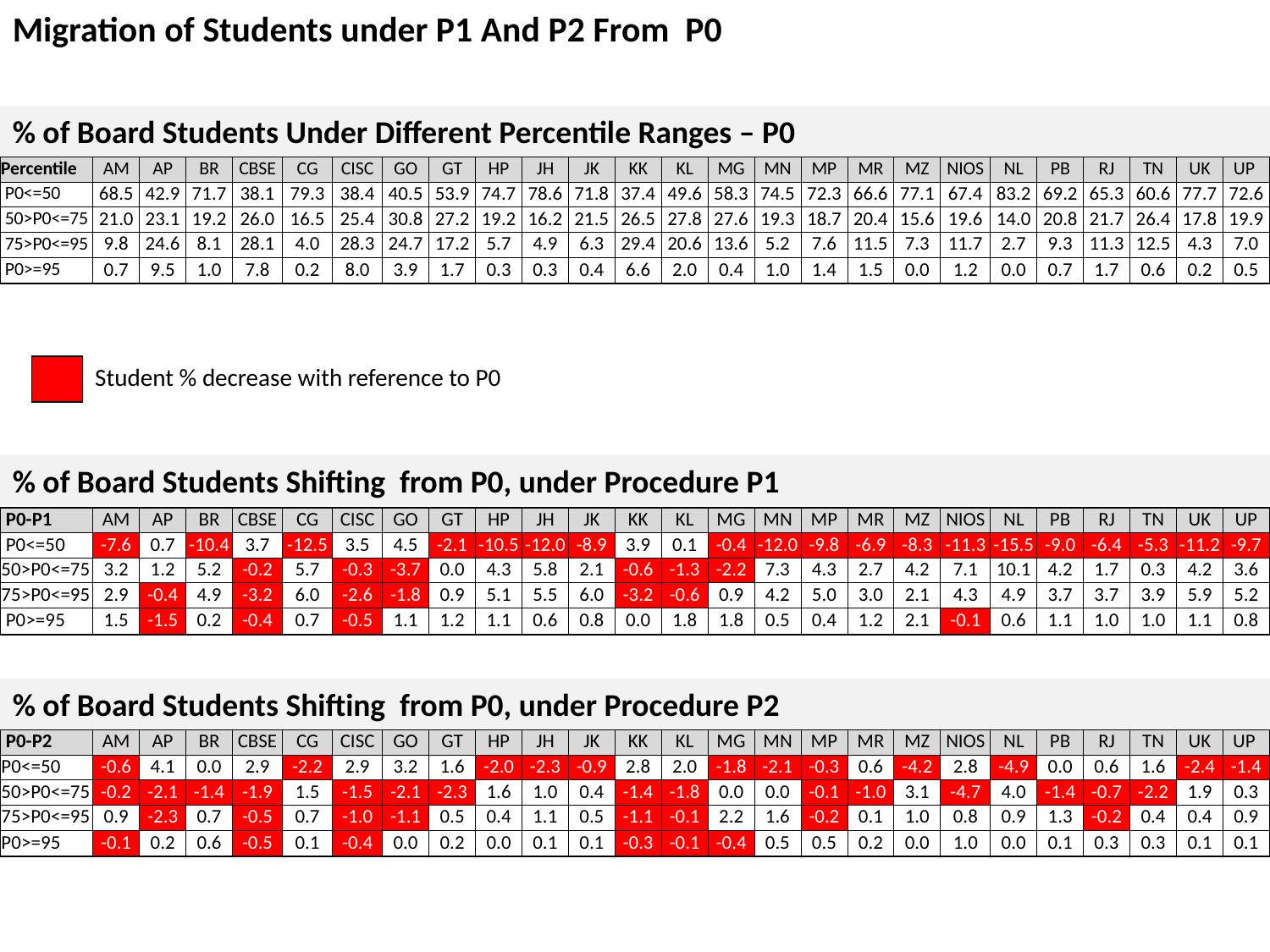

Migration of Students under P1 And P2 From  P0

% of Board Students Under Different Percentile Ranges – P0
| Percentile | AM | AP | BR | CBSE | CG | CISC | GO | GT | HP | JH | JK | KK | KL | MG | MN | MP | MR | MZ | NIOS | NL | PB | RJ | TN | UK | UP |
| --- | --- | --- | --- | --- | --- | --- | --- | --- | --- | --- | --- | --- | --- | --- | --- | --- | --- | --- | --- | --- | --- | --- | --- | --- | --- |
| P0<=50 | 68.5 | 42.9 | 71.7 | 38.1 | 79.3 | 38.4 | 40.5 | 53.9 | 74.7 | 78.6 | 71.8 | 37.4 | 49.6 | 58.3 | 74.5 | 72.3 | 66.6 | 77.1 | 67.4 | 83.2 | 69.2 | 65.3 | 60.6 | 77.7 | 72.6 |
| 50>P0<=75 | 21.0 | 23.1 | 19.2 | 26.0 | 16.5 | 25.4 | 30.8 | 27.2 | 19.2 | 16.2 | 21.5 | 26.5 | 27.8 | 27.6 | 19.3 | 18.7 | 20.4 | 15.6 | 19.6 | 14.0 | 20.8 | 21.7 | 26.4 | 17.8 | 19.9 |
| 75>P0<=95 | 9.8 | 24.6 | 8.1 | 28.1 | 4.0 | 28.3 | 24.7 | 17.2 | 5.7 | 4.9 | 6.3 | 29.4 | 20.6 | 13.6 | 5.2 | 7.6 | 11.5 | 7.3 | 11.7 | 2.7 | 9.3 | 11.3 | 12.5 | 4.3 | 7.0 |
| P0>=95 | 0.7 | 9.5 | 1.0 | 7.8 | 0.2 | 8.0 | 3.9 | 1.7 | 0.3 | 0.3 | 0.4 | 6.6 | 2.0 | 0.4 | 1.0 | 1.4 | 1.5 | 0.0 | 1.2 | 0.0 | 0.7 | 1.7 | 0.6 | 0.2 | 0.5 |
|  | Student % decrease with reference to P0 |
| --- | --- |
% of Board Students Shifting  from P0, under Procedure P1
| P0-P1 | AM | AP | BR | CBSE | CG | CISC | GO | GT | HP | JH | JK | KK | KL | MG | MN | MP | MR | MZ | NIOS | NL | PB | RJ | TN | UK | UP |
| --- | --- | --- | --- | --- | --- | --- | --- | --- | --- | --- | --- | --- | --- | --- | --- | --- | --- | --- | --- | --- | --- | --- | --- | --- | --- |
| P0<=50 | -7.6 | 0.7 | -10.4 | 3.7 | -12.5 | 3.5 | 4.5 | -2.1 | -10.5 | -12.0 | -8.9 | 3.9 | 0.1 | -0.4 | -12.0 | -9.8 | -6.9 | -8.3 | -11.3 | -15.5 | -9.0 | -6.4 | -5.3 | -11.2 | -9.7 |
| 50>P0<=75 | 3.2 | 1.2 | 5.2 | -0.2 | 5.7 | -0.3 | -3.7 | 0.0 | 4.3 | 5.8 | 2.1 | -0.6 | -1.3 | -2.2 | 7.3 | 4.3 | 2.7 | 4.2 | 7.1 | 10.1 | 4.2 | 1.7 | 0.3 | 4.2 | 3.6 |
| 75>P0<=95 | 2.9 | -0.4 | 4.9 | -3.2 | 6.0 | -2.6 | -1.8 | 0.9 | 5.1 | 5.5 | 6.0 | -3.2 | -0.6 | 0.9 | 4.2 | 5.0 | 3.0 | 2.1 | 4.3 | 4.9 | 3.7 | 3.7 | 3.9 | 5.9 | 5.2 |
| P0>=95 | 1.5 | -1.5 | 0.2 | -0.4 | 0.7 | -0.5 | 1.1 | 1.2 | 1.1 | 0.6 | 0.8 | 0.0 | 1.8 | 1.8 | 0.5 | 0.4 | 1.2 | 2.1 | -0.1 | 0.6 | 1.1 | 1.0 | 1.0 | 1.1 | 0.8 |
% of Board Students Shifting  from P0, under Procedure P2
| P0-P2 | AM | AP | BR | CBSE | CG | CISC | GO | GT | HP | JH | JK | KK | KL | MG | MN | MP | MR | MZ | NIOS | NL | PB | RJ | TN | UK | UP |
| --- | --- | --- | --- | --- | --- | --- | --- | --- | --- | --- | --- | --- | --- | --- | --- | --- | --- | --- | --- | --- | --- | --- | --- | --- | --- |
| P0<=50 | -0.6 | 4.1 | 0.0 | 2.9 | -2.2 | 2.9 | 3.2 | 1.6 | -2.0 | -2.3 | -0.9 | 2.8 | 2.0 | -1.8 | -2.1 | -0.3 | 0.6 | -4.2 | 2.8 | -4.9 | 0.0 | 0.6 | 1.6 | -2.4 | -1.4 |
| 50>P0<=75 | -0.2 | -2.1 | -1.4 | -1.9 | 1.5 | -1.5 | -2.1 | -2.3 | 1.6 | 1.0 | 0.4 | -1.4 | -1.8 | 0.0 | 0.0 | -0.1 | -1.0 | 3.1 | -4.7 | 4.0 | -1.4 | -0.7 | -2.2 | 1.9 | 0.3 |
| 75>P0<=95 | 0.9 | -2.3 | 0.7 | -0.5 | 0.7 | -1.0 | -1.1 | 0.5 | 0.4 | 1.1 | 0.5 | -1.1 | -0.1 | 2.2 | 1.6 | -0.2 | 0.1 | 1.0 | 0.8 | 0.9 | 1.3 | -0.2 | 0.4 | 0.4 | 0.9 |
| P0>=95 | -0.1 | 0.2 | 0.6 | -0.5 | 0.1 | -0.4 | 0.0 | 0.2 | 0.0 | 0.1 | 0.1 | -0.3 | -0.1 | -0.4 | 0.5 | 0.5 | 0.2 | 0.0 | 1.0 | 0.0 | 0.1 | 0.3 | 0.3 | 0.1 | 0.1 |